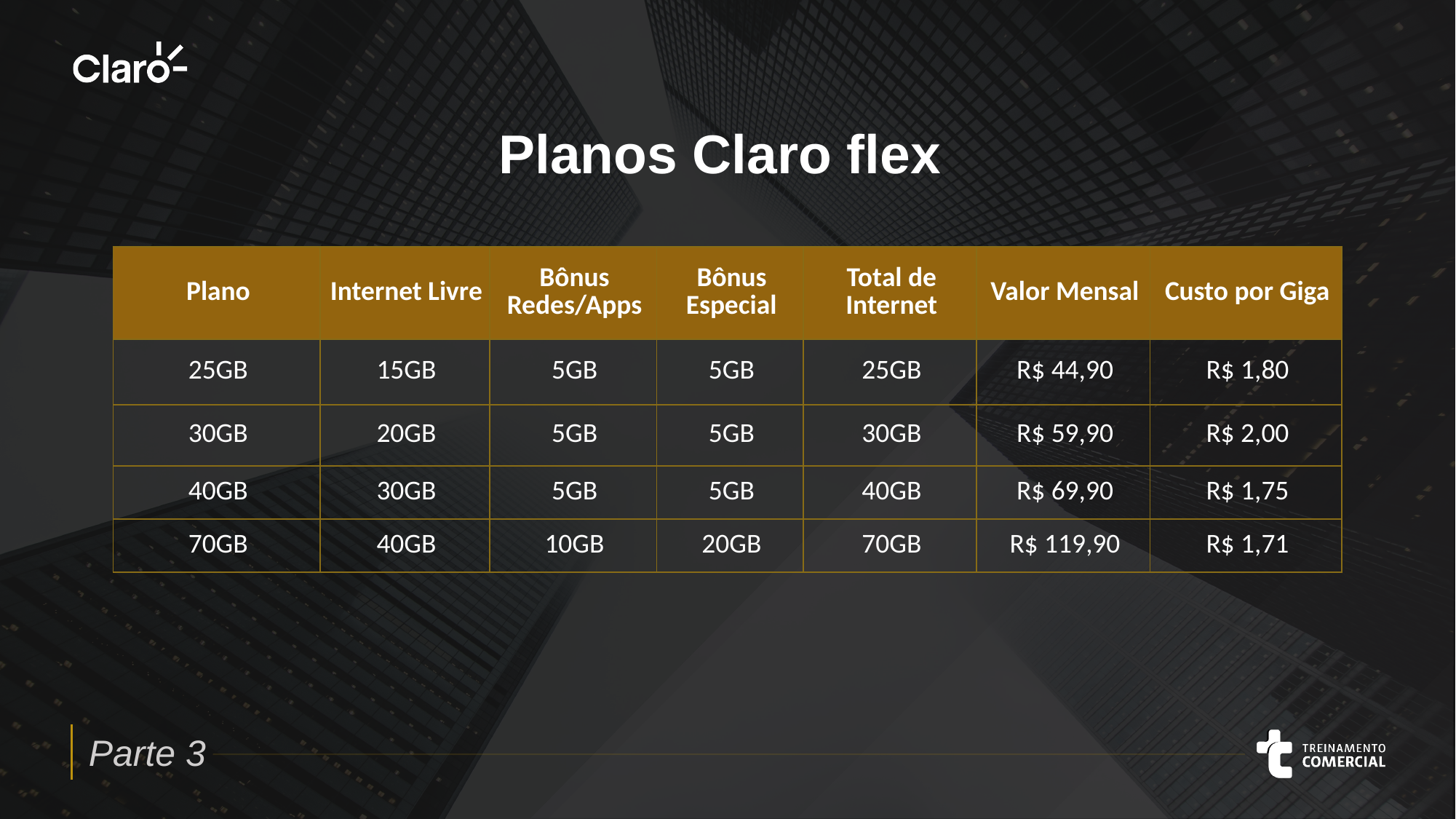

Planos Claro flex
| Plano | Internet Livre | Bônus Redes/Apps | Bônus Especial | Total de Internet | Valor Mensal | Custo por Giga |
| --- | --- | --- | --- | --- | --- | --- |
| 25GB | 15GB | 5GB | 5GB | 25GB | R$ 44,90 | R$ 1,80 |
| 30GB | 20GB | 5GB | 5GB | 30GB | R$ 59,90 | R$ 2,00 |
| 40GB | 30GB | 5GB | 5GB | 40GB | R$ 69,90 | R$ 1,75 |
| 70GB | 40GB | 10GB | 20GB | 70GB | R$ 119,90 | R$ 1,71 |